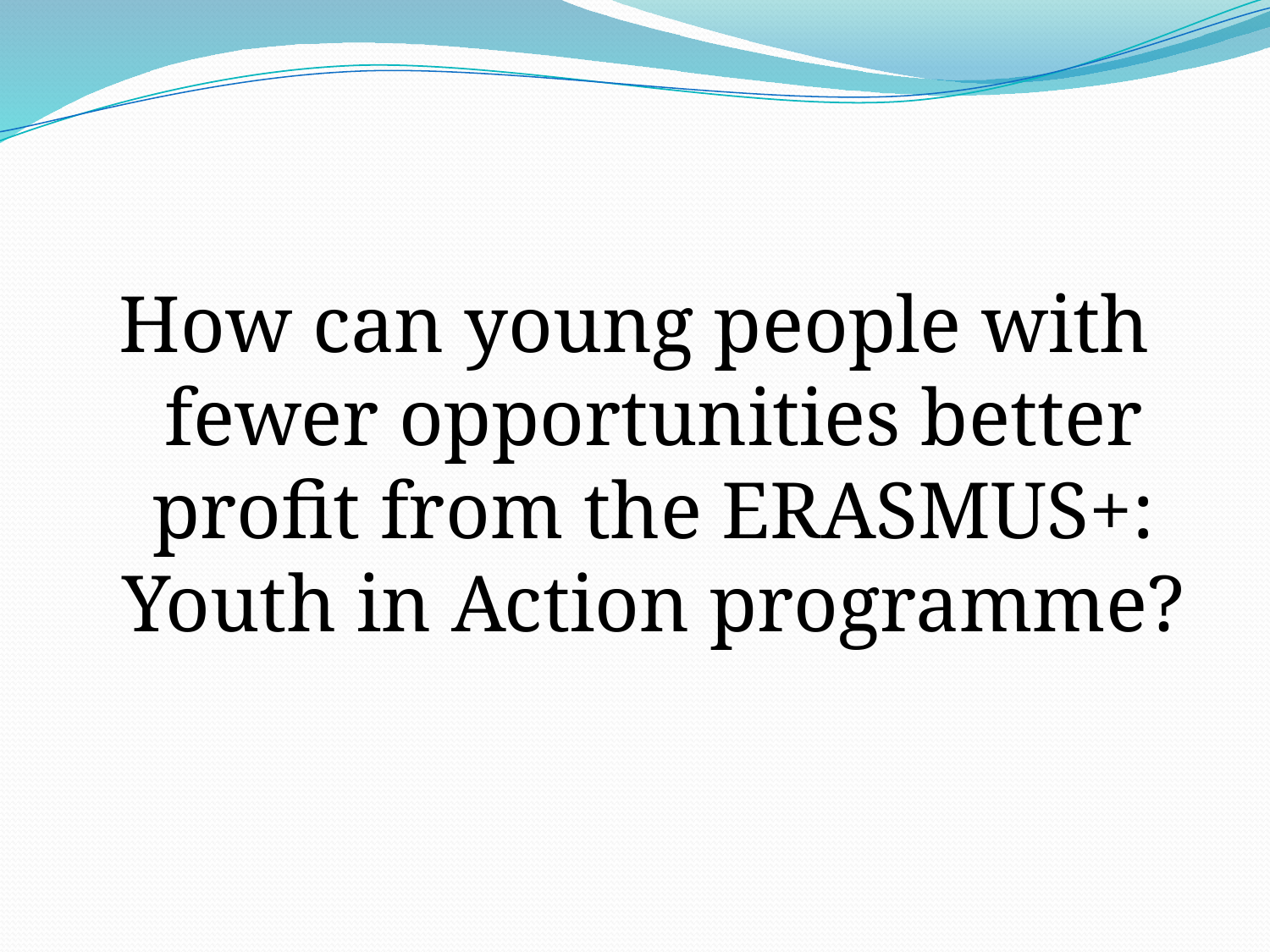

#
How can young people with fewer opportunities better profit from the ERASMUS+: Youth in Action programme?